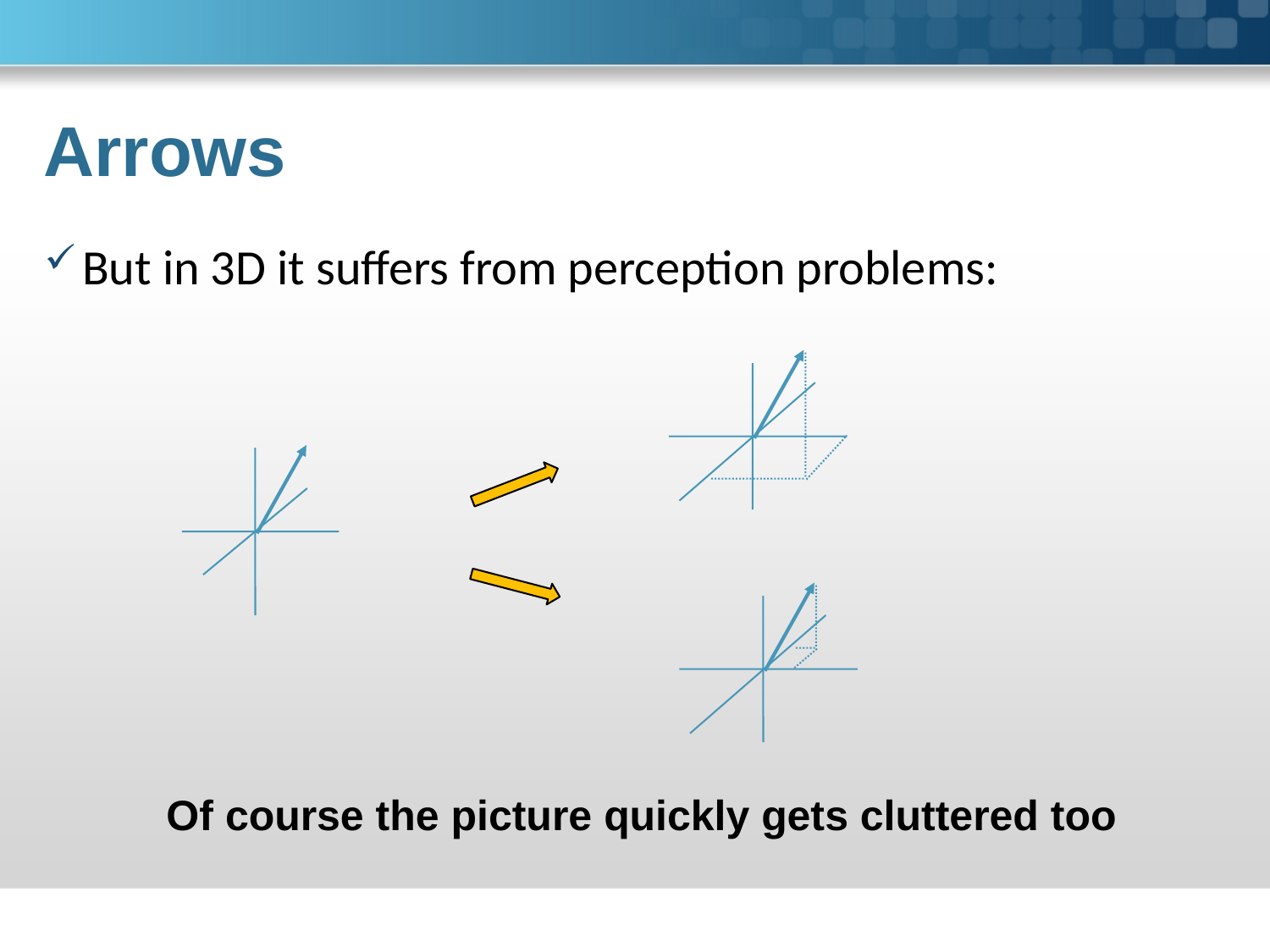

# Arrows
But in 3D it suffers from perception problems:

Of course the picture quickly gets cluttered too